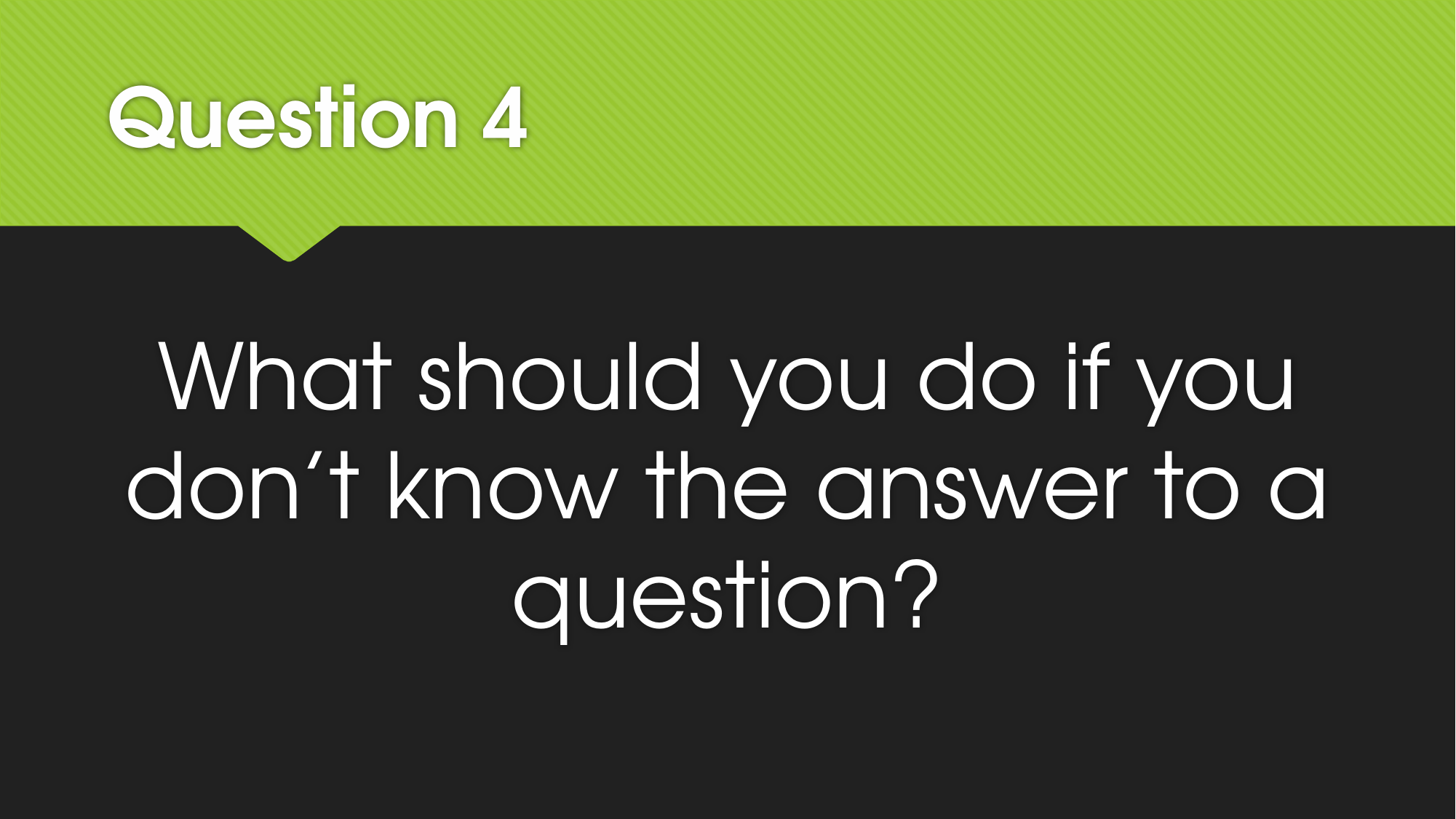

# Question 4
What should you do if you don’t know the answer to a question?